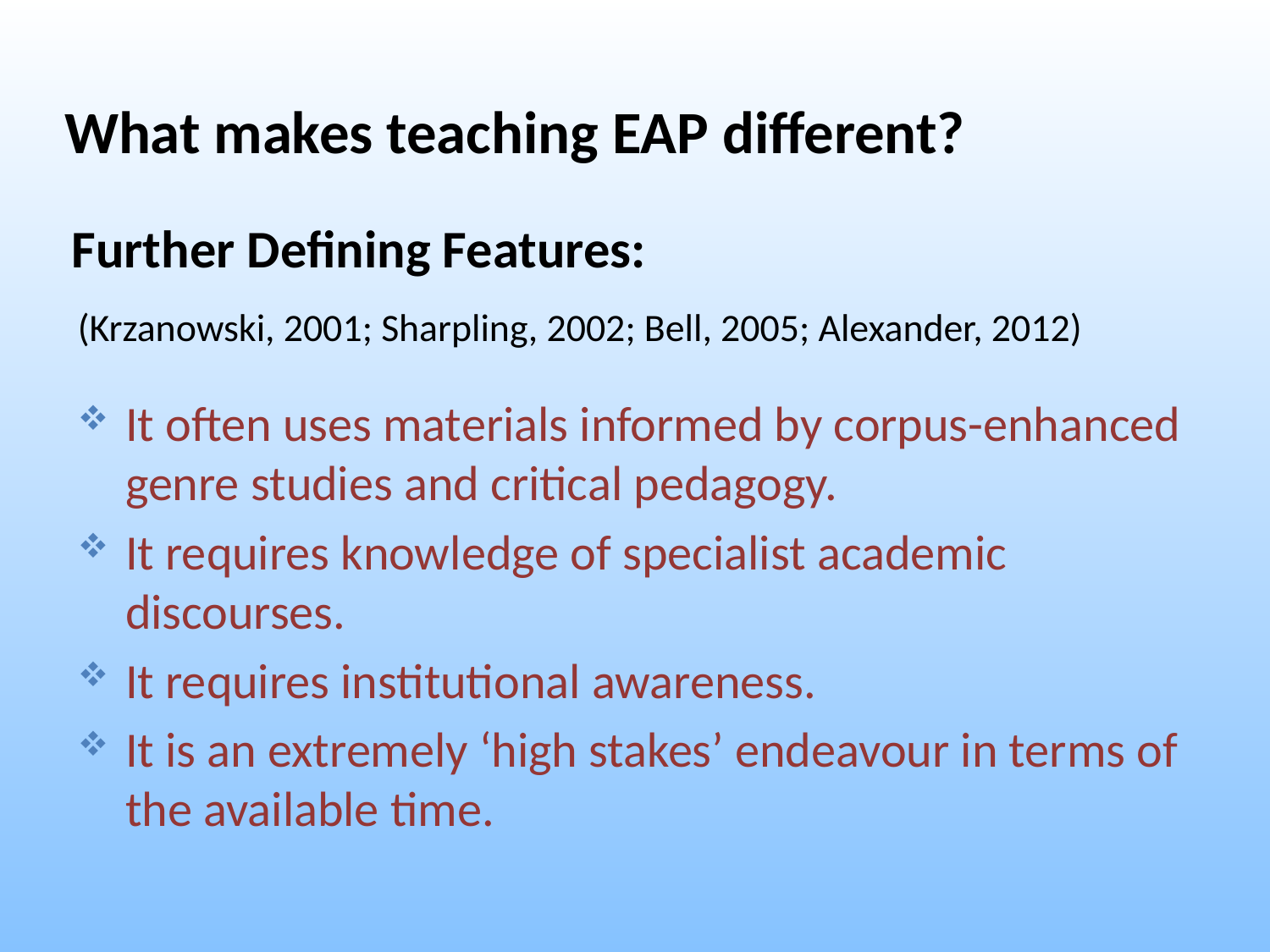

What makes teaching EAP different?
Further Defining Features:
(Krzanowski, 2001; Sharpling, 2002; Bell, 2005; Alexander, 2012)
It often uses materials informed by corpus-enhanced genre studies and critical pedagogy.
It requires knowledge of specialist academic discourses.
It requires institutional awareness.
It is an extremely ‘high stakes’ endeavour in terms of the available time.